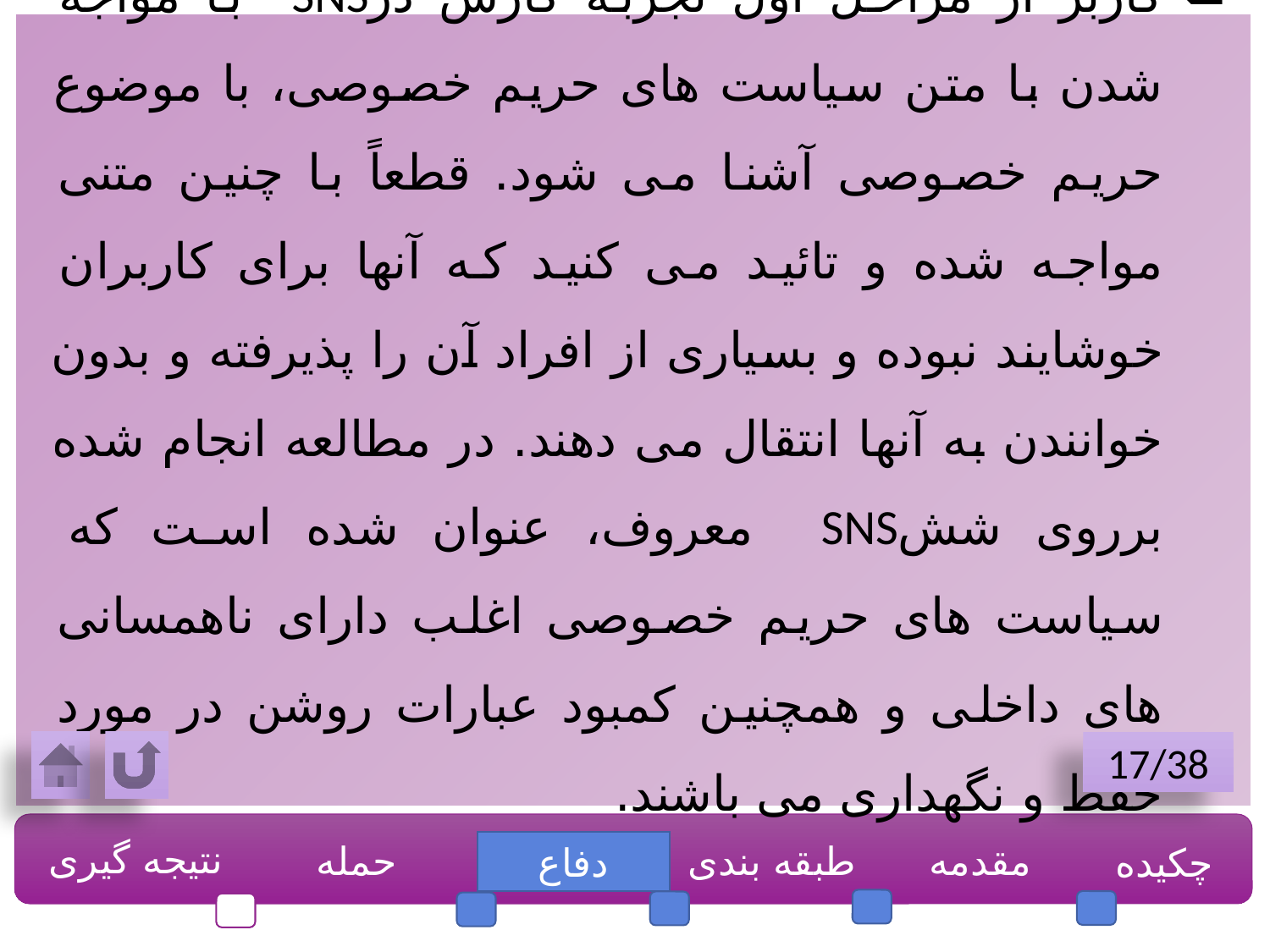

کاربر از مراحل اول تجربه کارش درSNS  با مواجه شدن با متن سیاست های حریم خصوصی، با موضوع حریم خصوصی آشنا می شود. قطعاً با چنین متنی مواجه شده و تائید می کنید که آنها برای کاربران خوشایند نبوده و بسیاری از افراد آن را پذیرفته و بدون خوانندن به آنها انتقال می دهند. در مطالعه انجام شده برروی ششSNS  معروف، عنوان شده است که سیاست های حریم خصوصی اغلب دارای ناهمسانی های داخلی و همچنین کمبود عبارات روشن در مورد حفظ و نگهداری می باشند.

17/38

نتیجه گیری
حمله
طبقه بندی
مقدمه
چکیده
دفاع